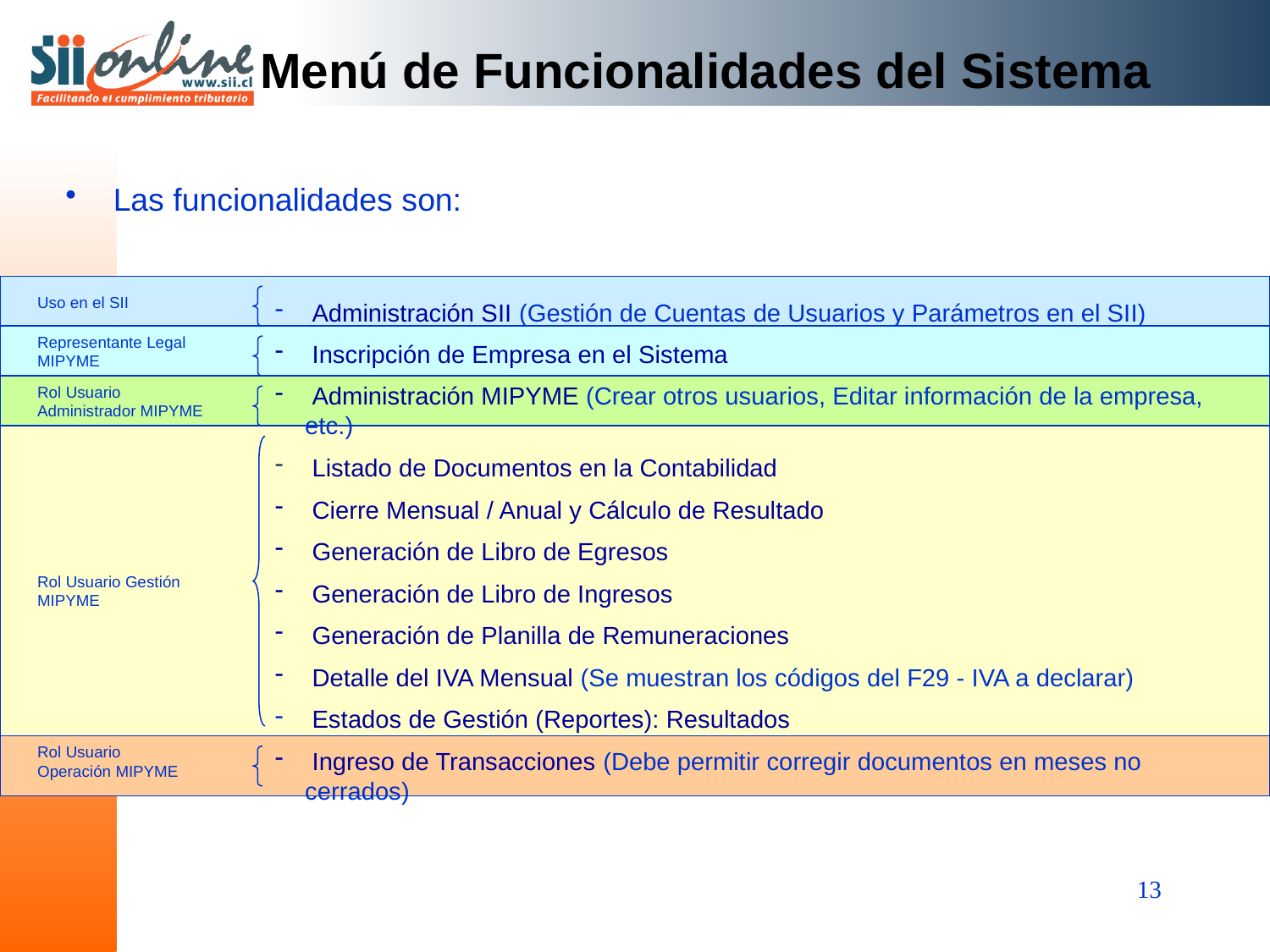

# Menú de Funcionalidades del Sistema
Las funcionalidades son:

Uso en el SII

 Administración SII (Gestión de Cuentas de Usuarios y Parámetros en el SII)
 Inscripción de Empresa en el Sistema
 Administración MIPYME (Crear otros usuarios, Editar información de la empresa, etc.)
 Listado de Documentos en la Contabilidad
 Cierre Mensual / Anual y Cálculo de Resultado
 Generación de Libro de Egresos
 Generación de Libro de Ingresos
 Generación de Planilla de Remuneraciones
 Detalle del IVA Mensual (Se muestran los códigos del F29 - IVA a declarar)
 Estados de Gestión (Reportes): Resultados
 Ingreso de Transacciones (Debe permitir corregir documentos en meses no cerrados)

Representante Legal MIPYME

Rol Usuario Administrador MIPYME

Rol Usuario Gestión MIPYME

Rol Usuario Operación MIPYME

13